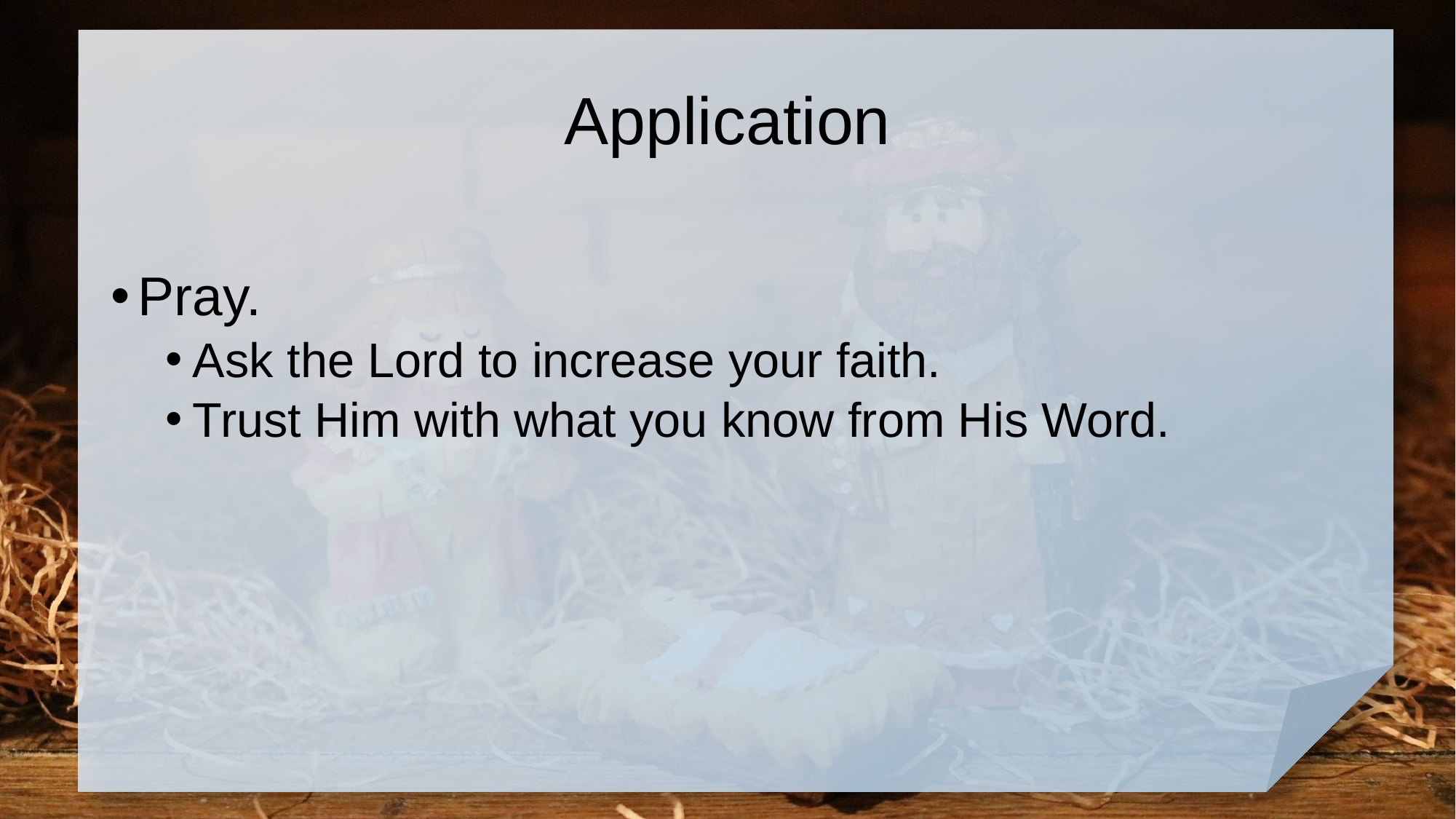

# Application
Pray.
Ask the Lord to increase your faith.
Trust Him with what you know from His Word.